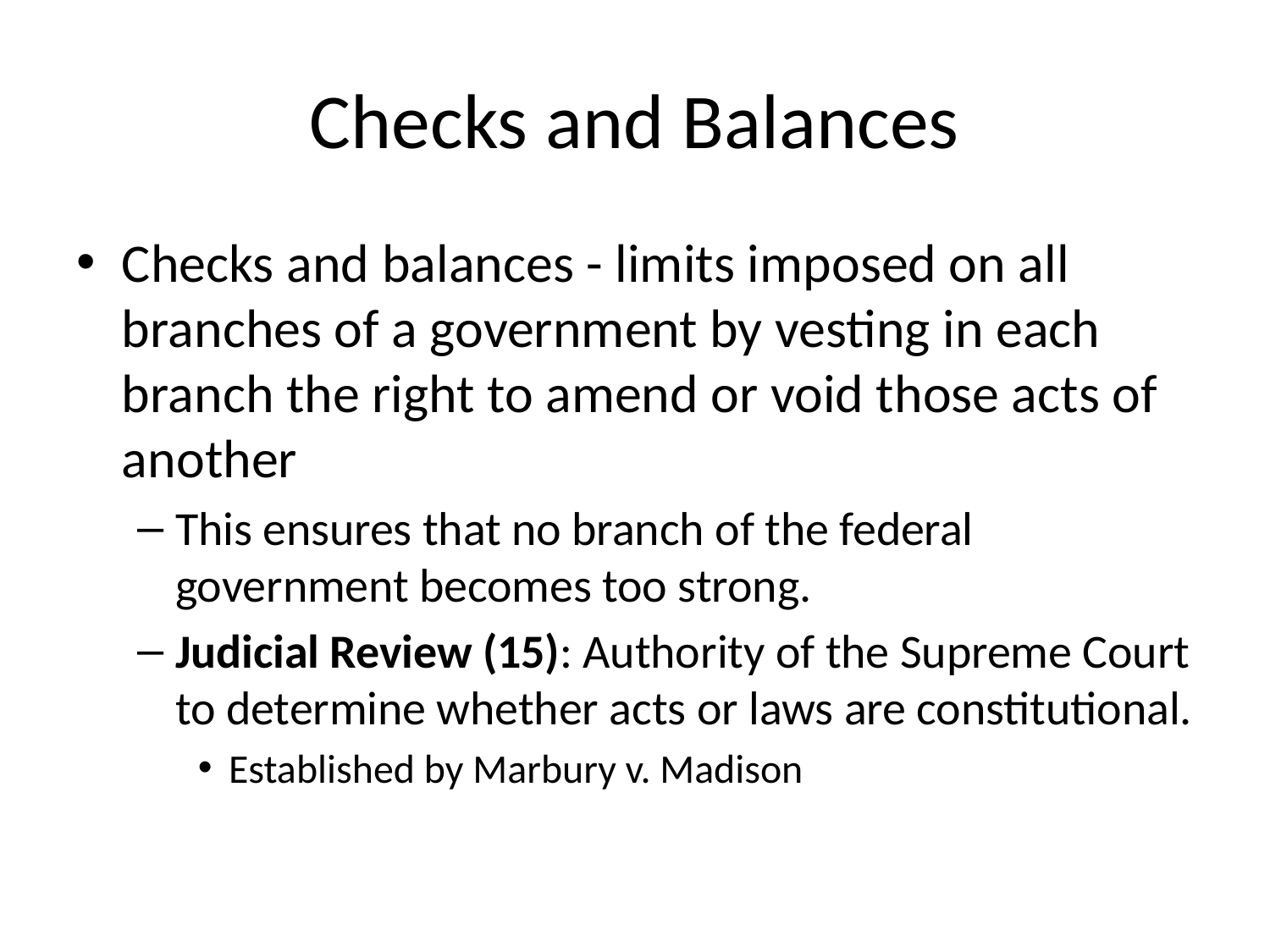

# Checks and Balances
Checks and balances - limits imposed on all branches of a government by vesting in each branch the right to amend or void those acts of another
This ensures that no branch of the federal government becomes too strong.
Judicial Review (15): Authority of the Supreme Court to determine whether acts or laws are constitutional.
Established by Marbury v. Madison